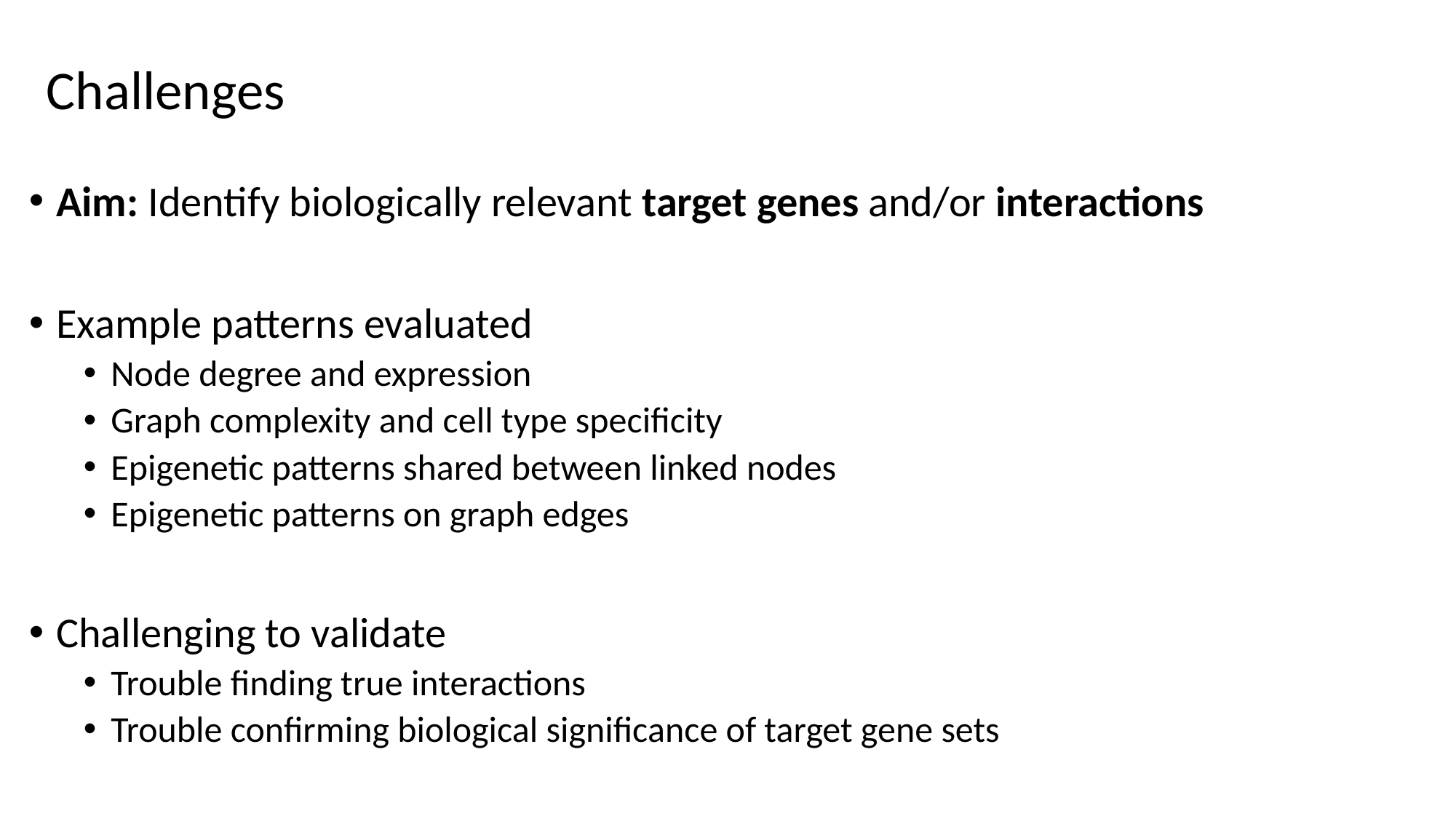

# Challenges
Aim: Identify biologically relevant target genes and/or interactions

Example patterns evaluated
Node degree and expression
Graph complexity and cell type specificity
Epigenetic patterns shared between linked nodes
Epigenetic patterns on graph edges

Challenging to validate
Trouble finding true interactions
Trouble confirming biological significance of target gene sets